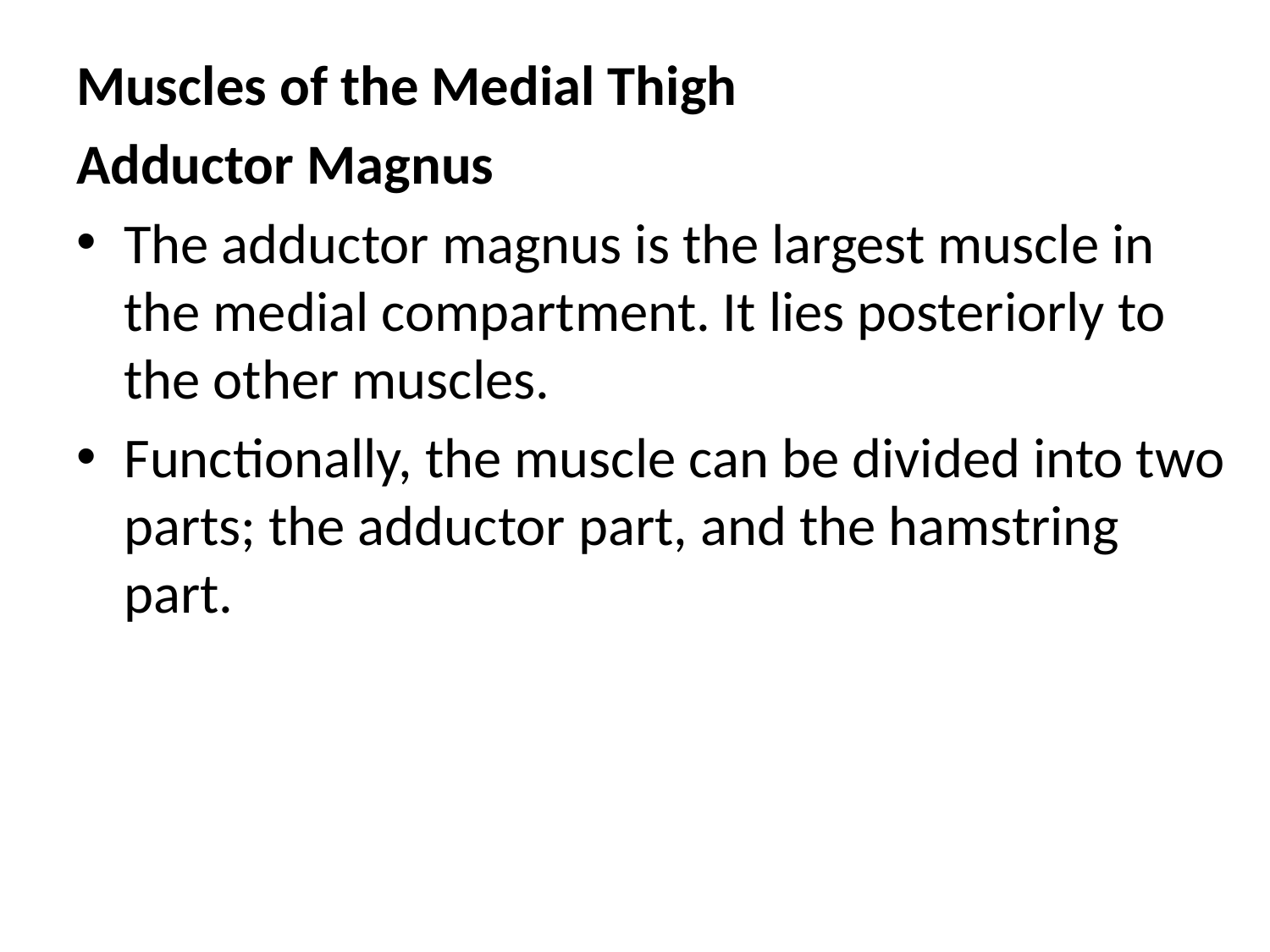

Muscles of the Medial Thigh
Adductor Magnus
The adductor magnus is the largest muscle in the medial compartment. It lies posteriorly to the other muscles.
Functionally, the muscle can be divided into two parts; the adductor part, and the hamstring part.